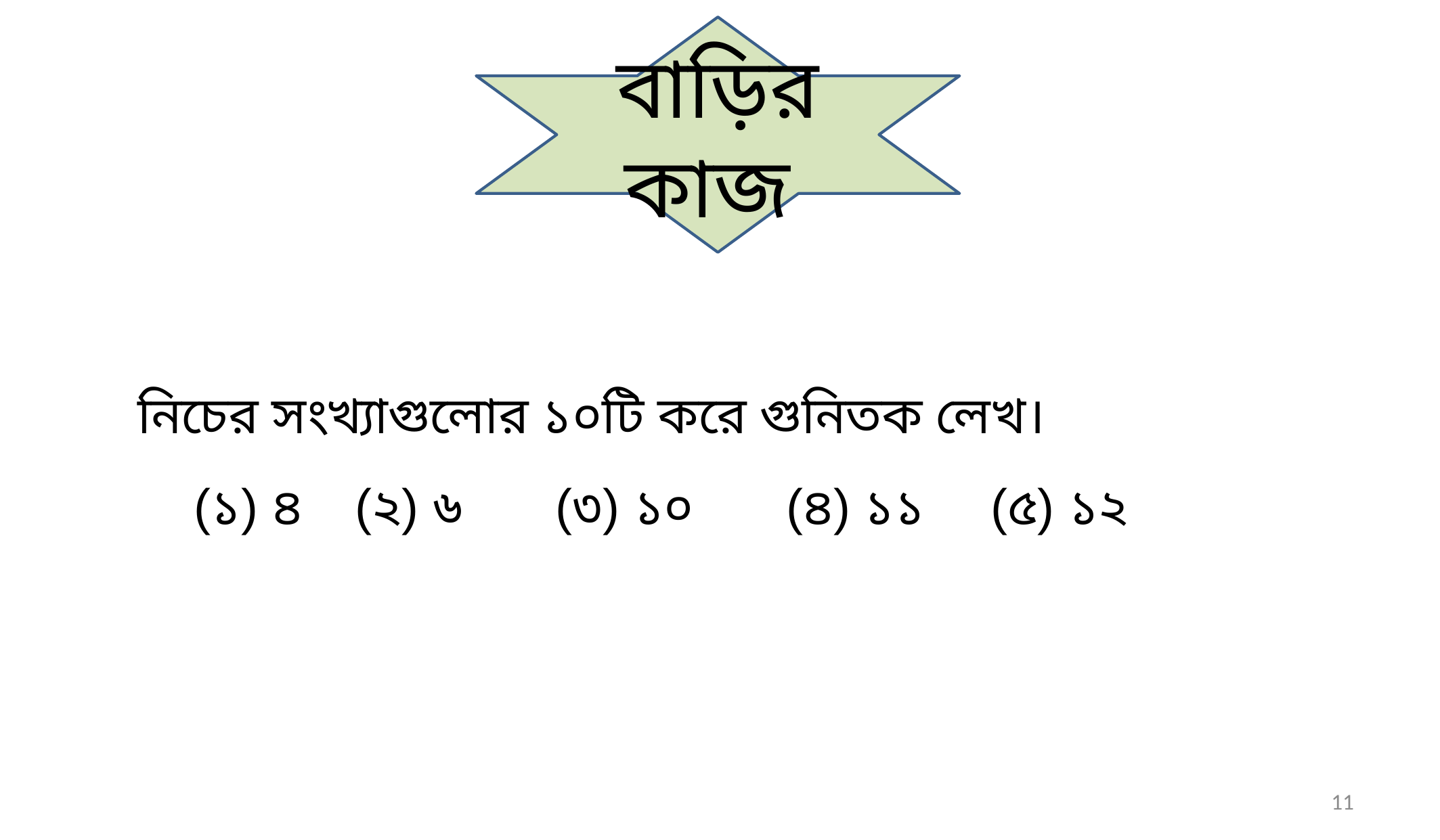

বাড়ির কাজ
নিচের সংখ্যাগুলোর ১০টি করে গুনিতক লেখ।
    (১) ৪    (২) ৬       (৩) ১০       (৪) ১১     (৫) ১২
11